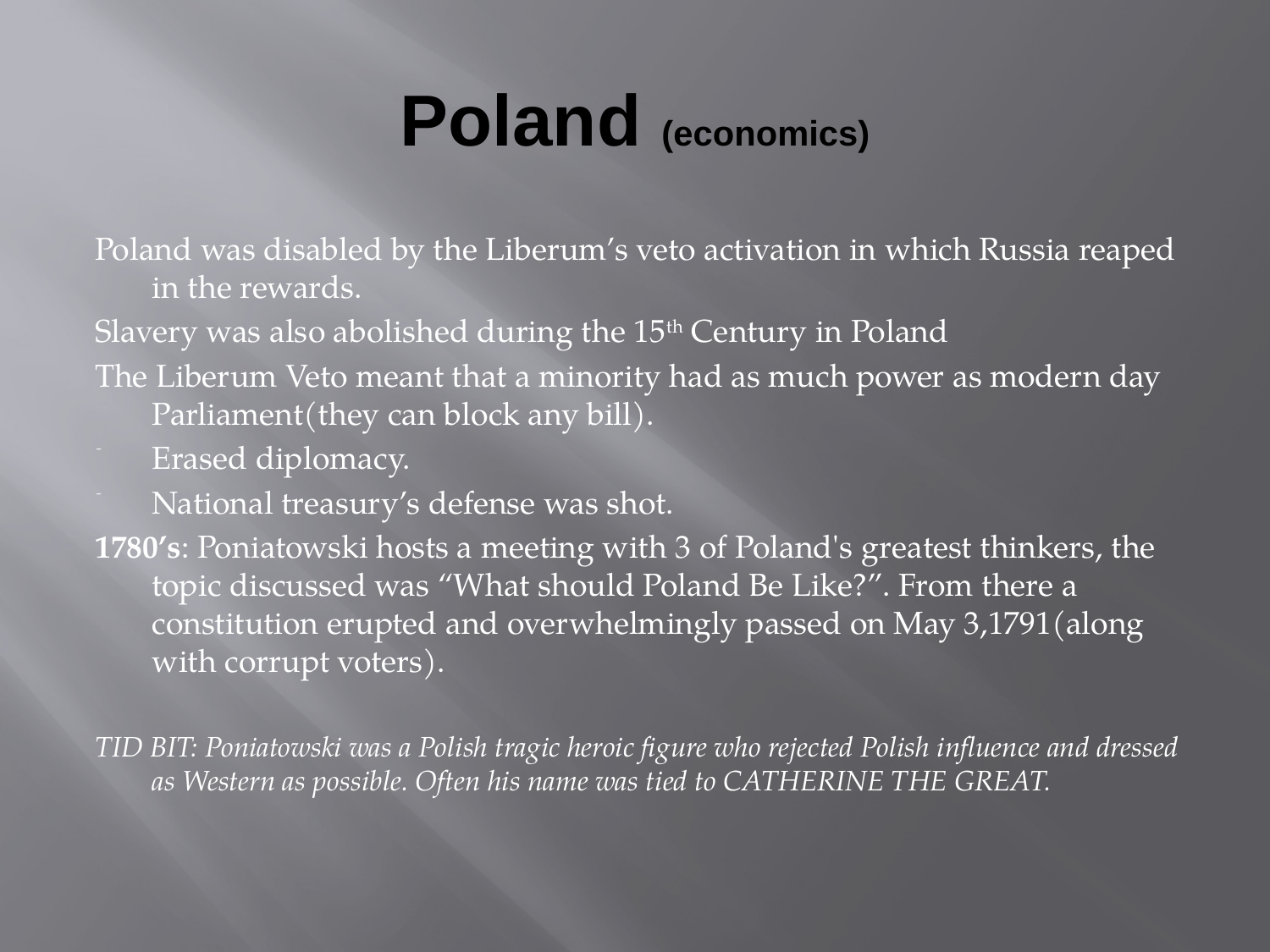

# Poland (economics)
Poland was disabled by the Liberum’s veto activation in which Russia reaped in the rewards.
Slavery was also abolished during the 15th Century in Poland
The Liberum Veto meant that a minority had as much power as modern day Parliament(they can block any bill).
Erased diplomacy.
National treasury’s defense was shot.
1780’s: Poniatowski hosts a meeting with 3 of Poland's greatest thinkers, the topic discussed was “What should Poland Be Like?”. From there a constitution erupted and overwhelmingly passed on May 3,1791(along with corrupt voters).

TID BIT: Poniatowski was a Polish tragic heroic figure who rejected Polish influence and dressed as Western as possible. Often his name was tied to CATHERINE THE GREAT.